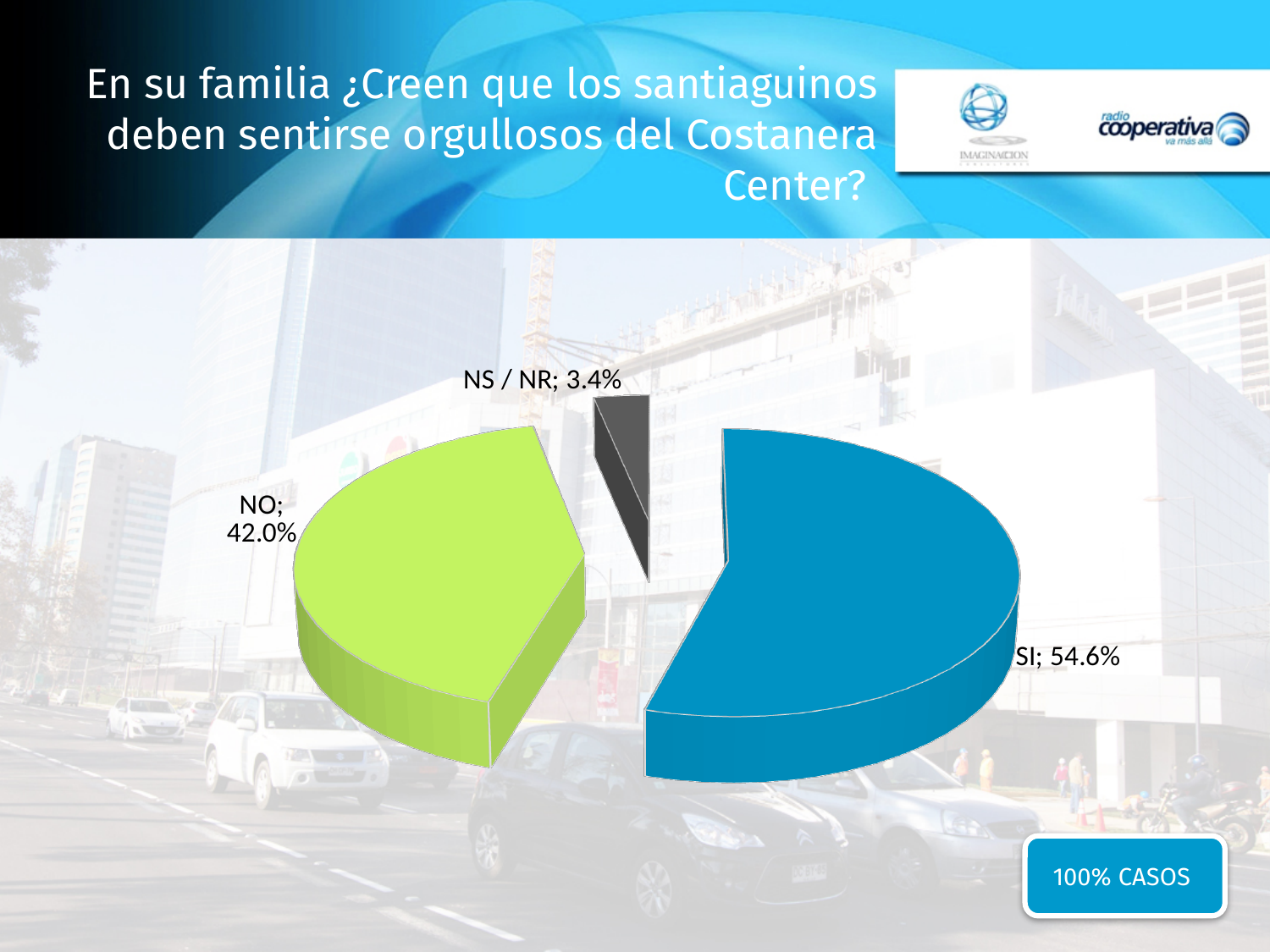

# En su familia ¿Creen que los santiaguinos deben sentirse orgullosos del Costanera Center?

[unsupported chart]

100% CASOS